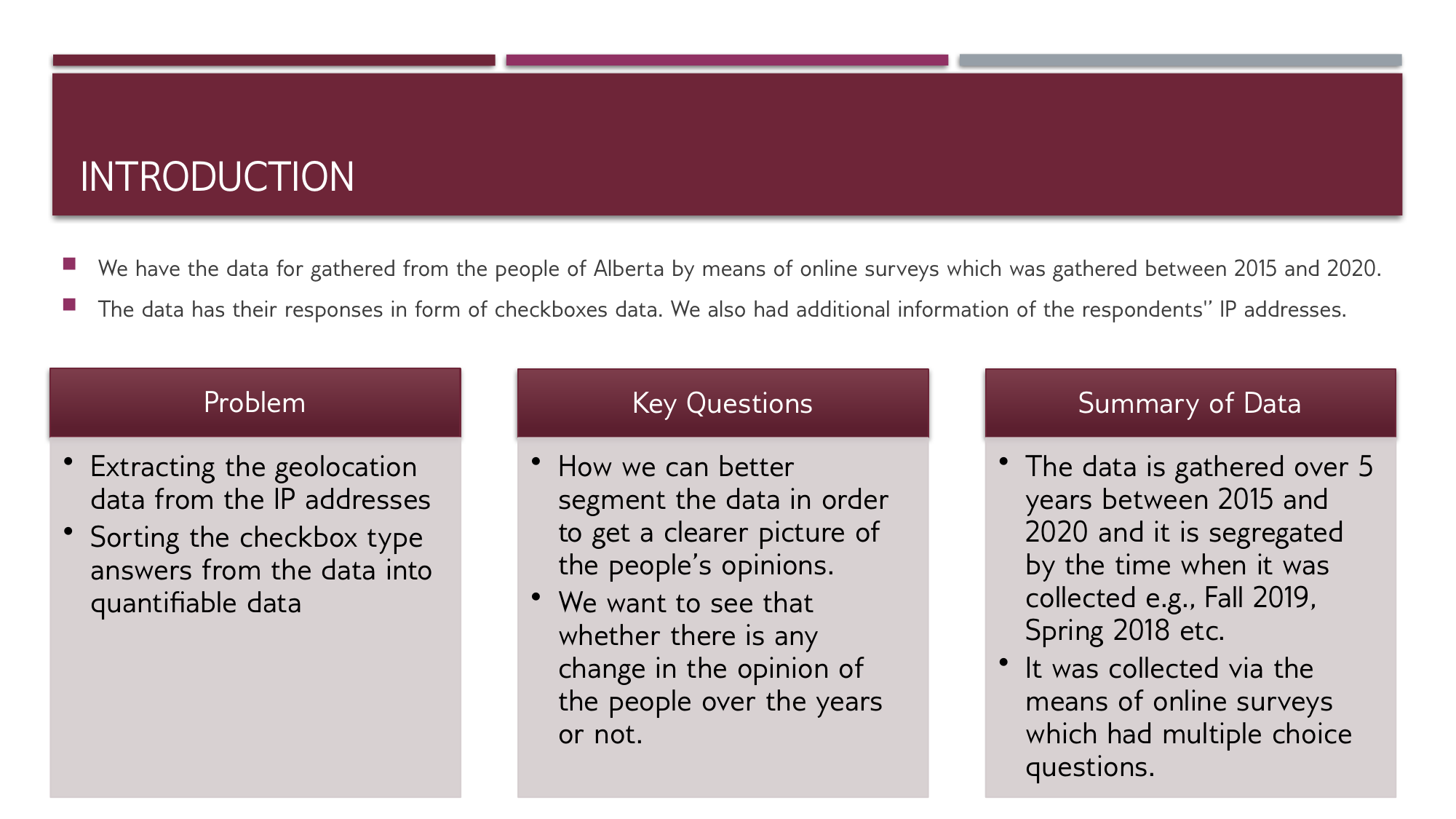

# Introduction
We have the data for gathered from the people of Alberta by means of online surveys which was gathered between 2015 and 2020.
The data has their responses in form of checkboxes data. We also had additional information of the respondents'’ IP addresses.
Problem
Extracting the geolocation data from the IP addresses
Sorting the checkbox type answers from the data into quantifiable data
Key Questions
How we can better segment the data in order to get a clearer picture of the people’s opinions.
We want to see that whether there is any change in the opinion of the people over the years or not.
Summary of Data
The data is gathered over 5 years between 2015 and 2020 and it is segregated by the time when it was collected e.g., Fall 2019, Spring 2018 etc.
It was collected via the means of online surveys which had multiple choice questions.